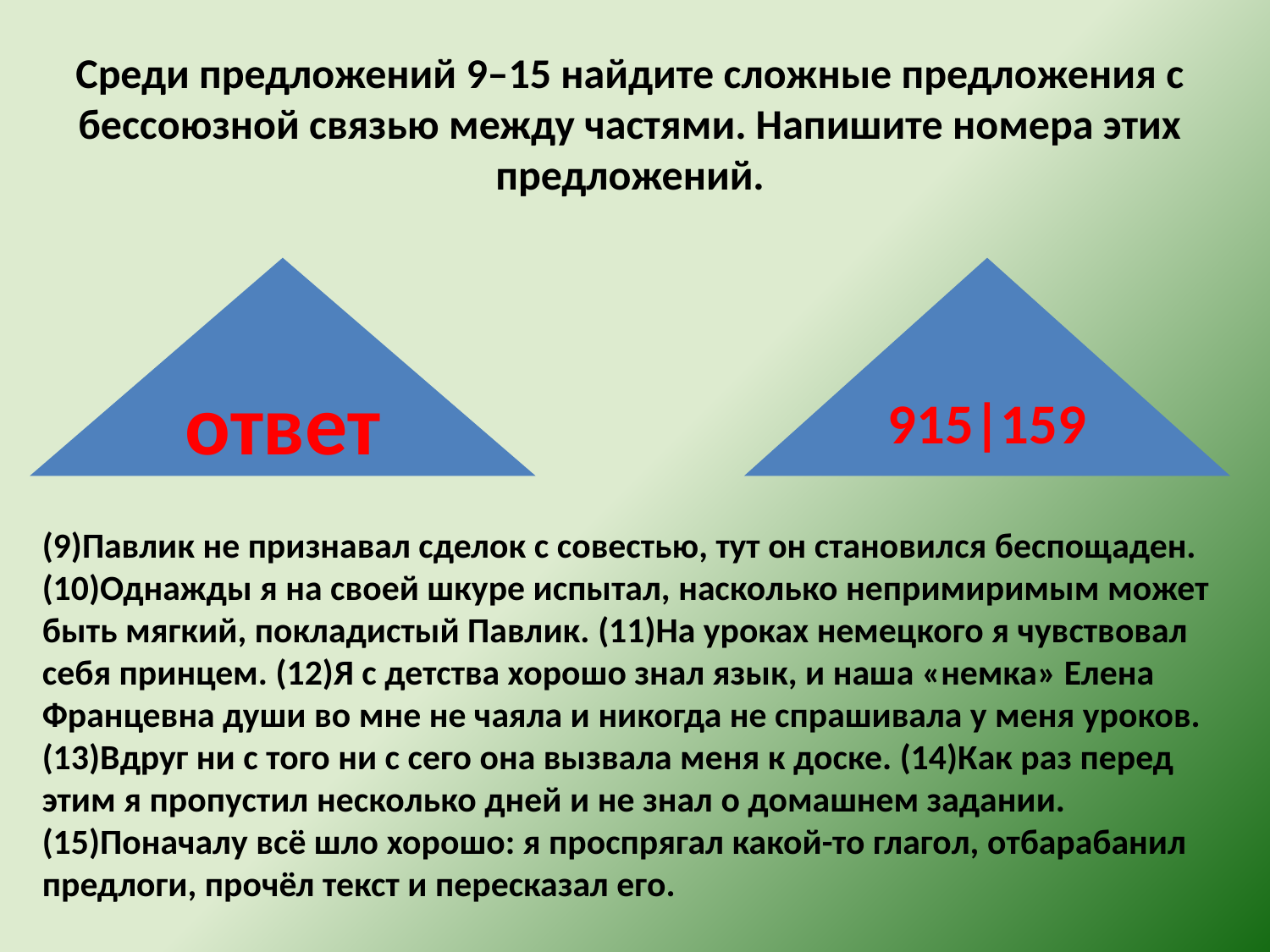

Среди предложений 9–15 найдите сложные предложения с бессоюзной связью между частями. Напишите номера этих предложений.

ответ
915|159
(9)Павлик не признавал сделок с совестью, тут он становился беспощаден.
(10)Однажды я на своей шкуре испытал, насколько непримиримым может быть мягкий, покладистый Павлик. (11)На уроках немецкого я чувствовал себя принцем. (12)Я с детства хорошо знал язык, и наша «немка» Елена Францевна души во мне не чаяла и никогда не спрашивала у меня уроков. (13)Вдруг ни с того ни с сего она вызвала меня к доске. (14)Как раз перед этим я пропустил несколько дней и не знал о домашнем задании. (15)Поначалу всё шло хорошо: я проспрягал какой-то глагол, отбарабанил предлоги, прочёл текст и пересказал его.